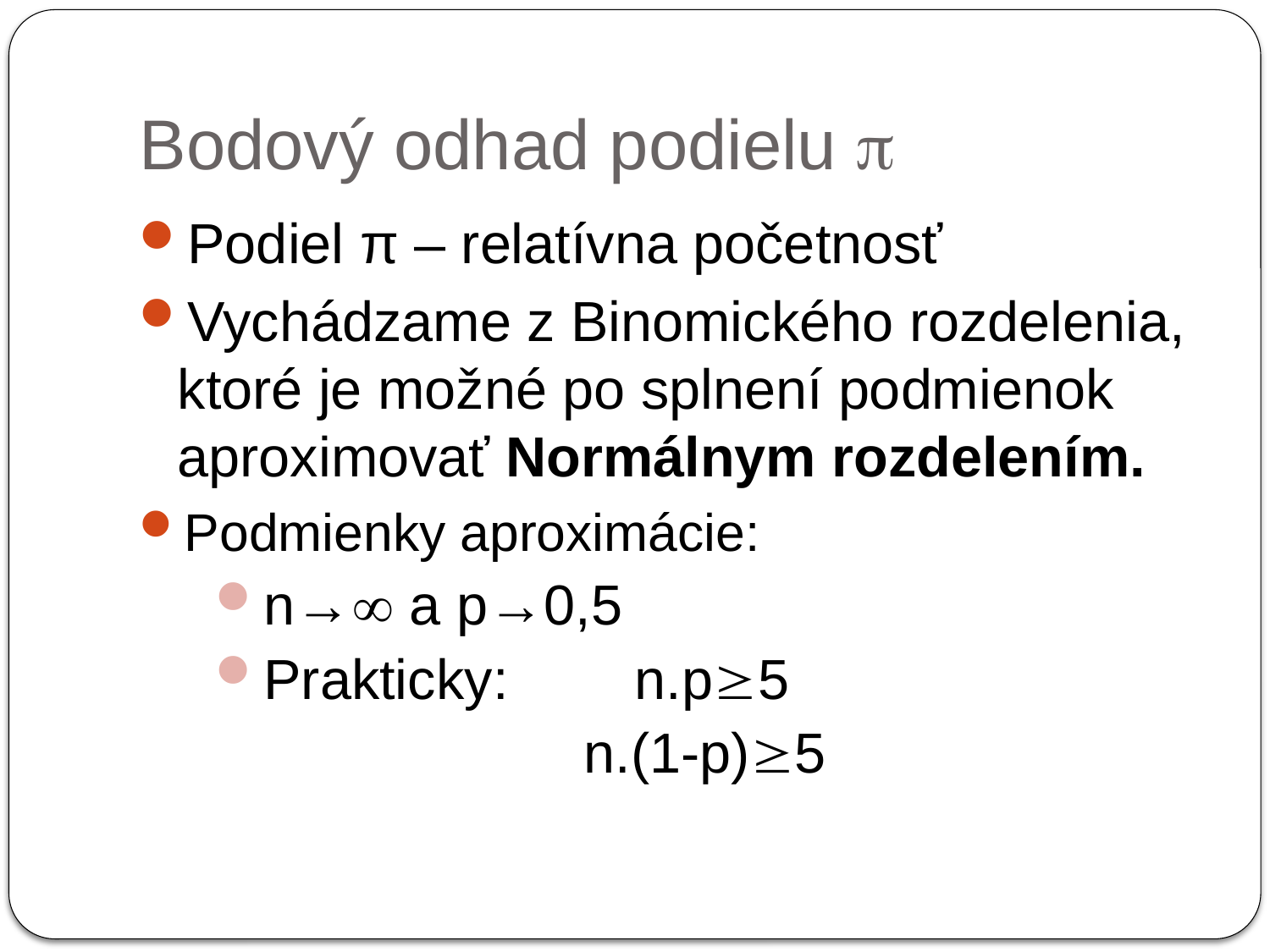

# Bodový odhad podielu π
Podiel π – relatívna početnosť
Vychádzame z Binomického rozdelenia, ktoré je možné po splnení podmienok aproximovať Normálnym rozdelením.
Podmienky aproximácie:
n→∞ a p→0,5
Prakticky: 	n.p≥5
			n.(1-p)≥5
34